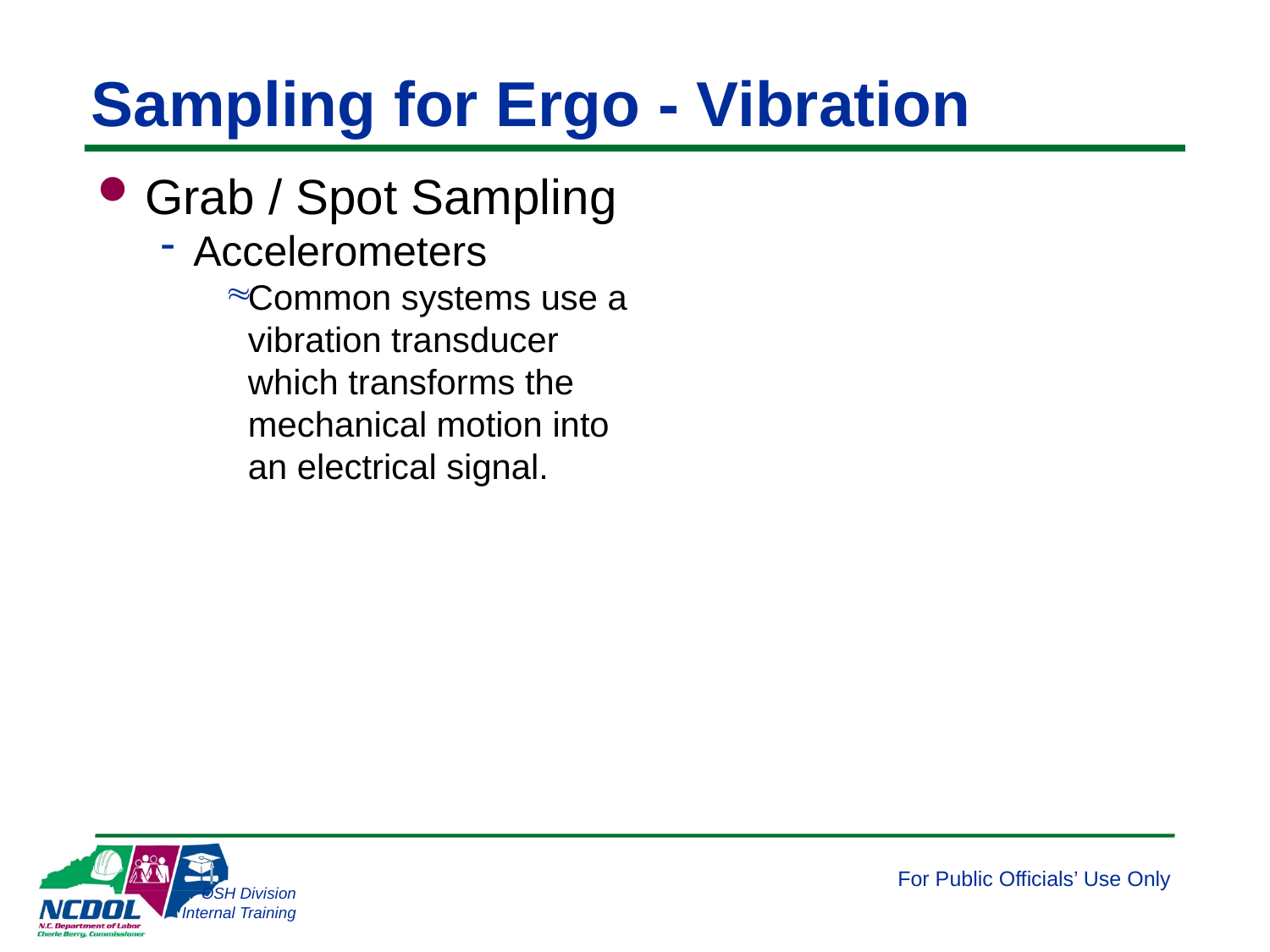

# Sampling for Ergo - Vibration

Grab / Spot Sampling
Accelerometers
Common systems use a vibration transducer which transforms the mechanical motion into an electrical signal.